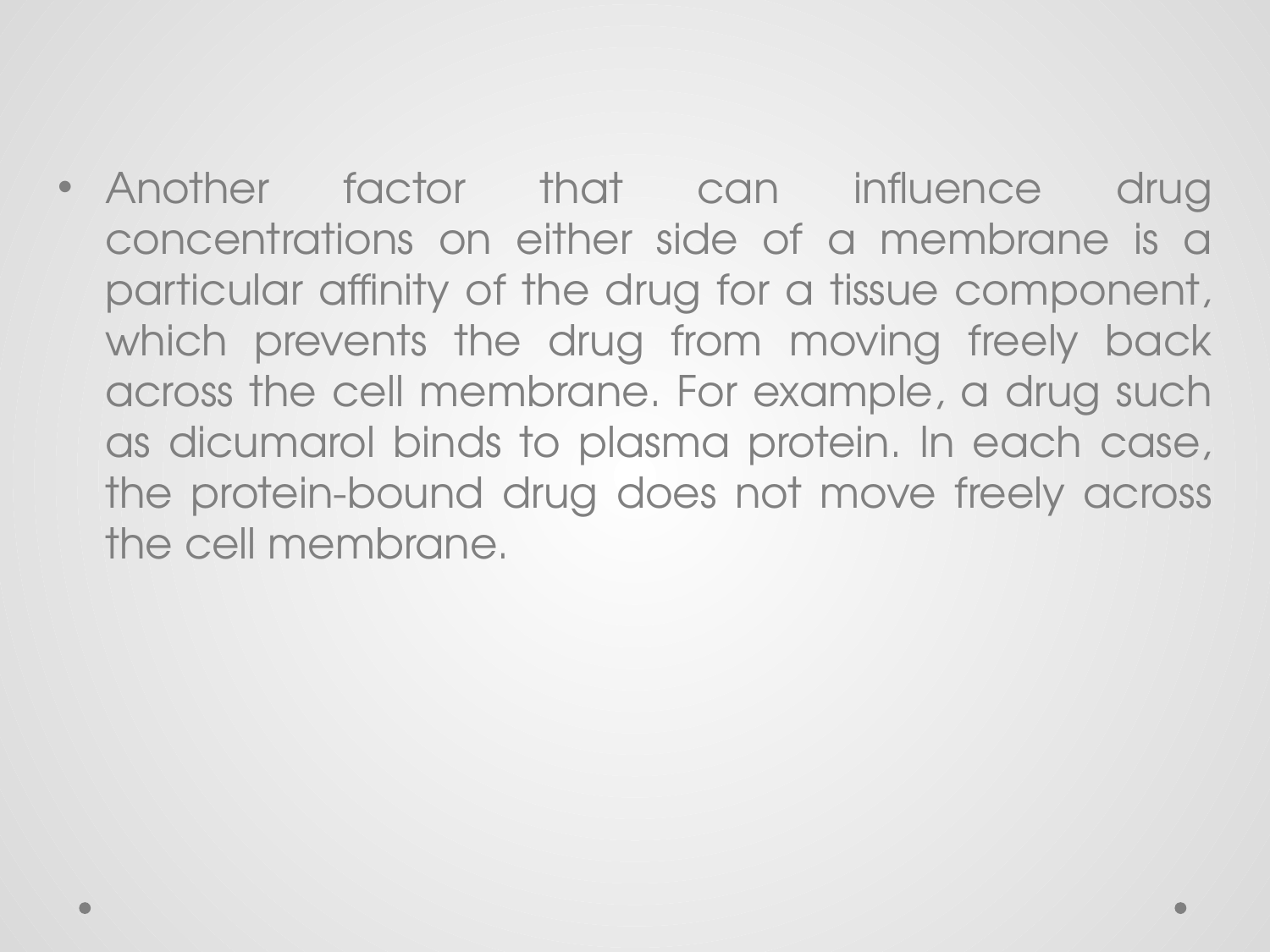

Another factor that can influence drug concentrations on either side of a membrane is a particular affinity of the drug for a tissue component, which prevents the drug from moving freely back across the cell membrane. For example, a drug such as dicumarol binds to plasma protein. In each case, the protein-bound drug does not move freely across the cell membrane.